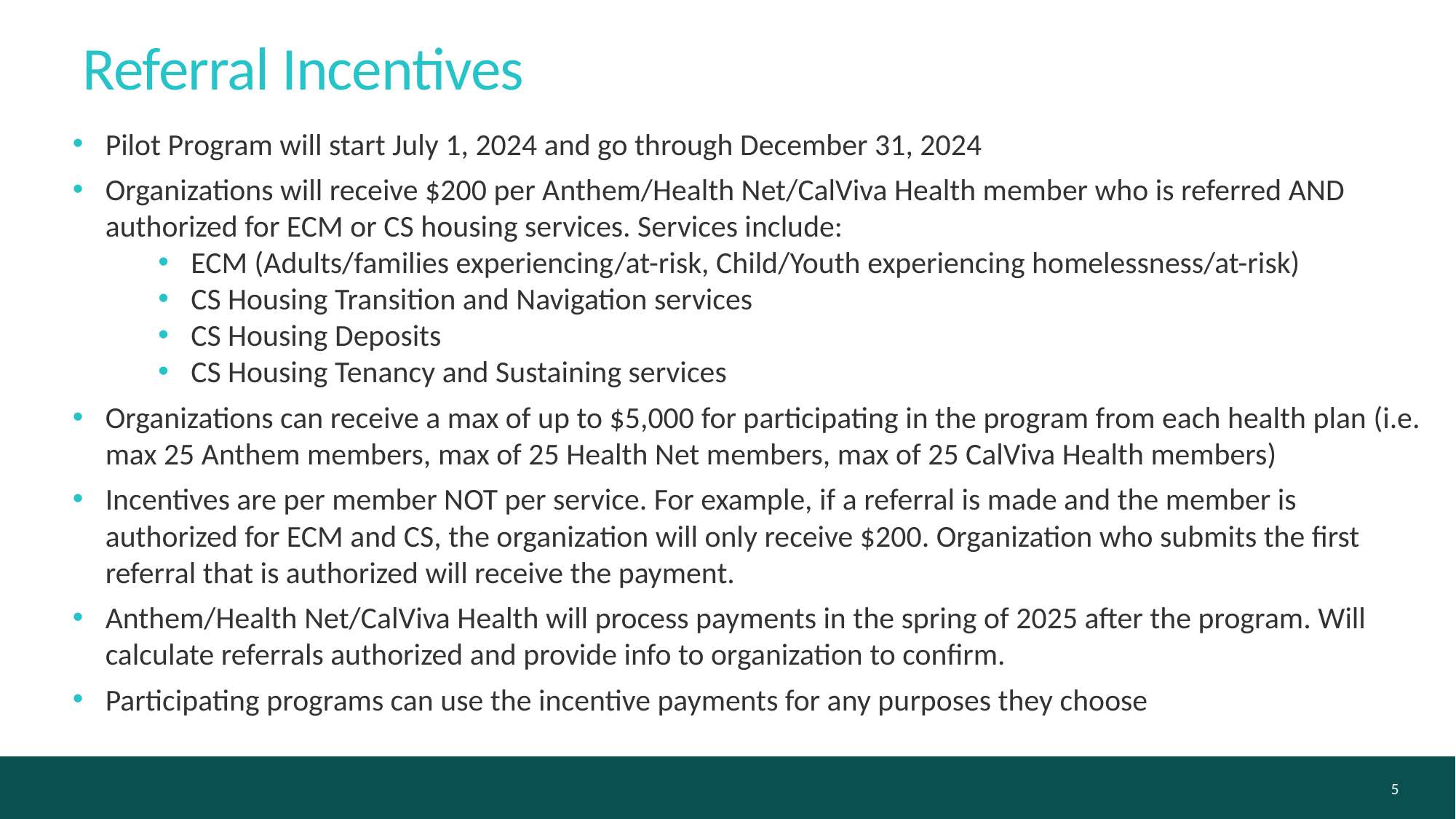

Referral Incentives
Pilot Program will start July 1, 2024 and go through December 31, 2024
Organizations will receive $200 per Anthem/Health Net/CalViva Health member who is referred AND authorized for ECM or CS housing services. Services include:
ECM (Adults/families experiencing/at-risk, Child/Youth experiencing homelessness/at-risk)
CS Housing Transition and Navigation services
CS Housing Deposits
CS Housing Tenancy and Sustaining services
Organizations can receive a max of up to $5,000 for participating in the program from each health plan (i.e. max 25 Anthem members, max of 25 Health Net members, max of 25 CalViva Health members)
Incentives are per member NOT per service. For example, if a referral is made and the member is authorized for ECM and CS, the organization will only receive $200. Organization who submits the first referral that is authorized will receive the payment.
Anthem/Health Net/CalViva Health will process payments in the spring of 2025 after the program. Will calculate referrals authorized and provide info to organization to confirm.
Participating programs can use the incentive payments for any purposes they choose
5